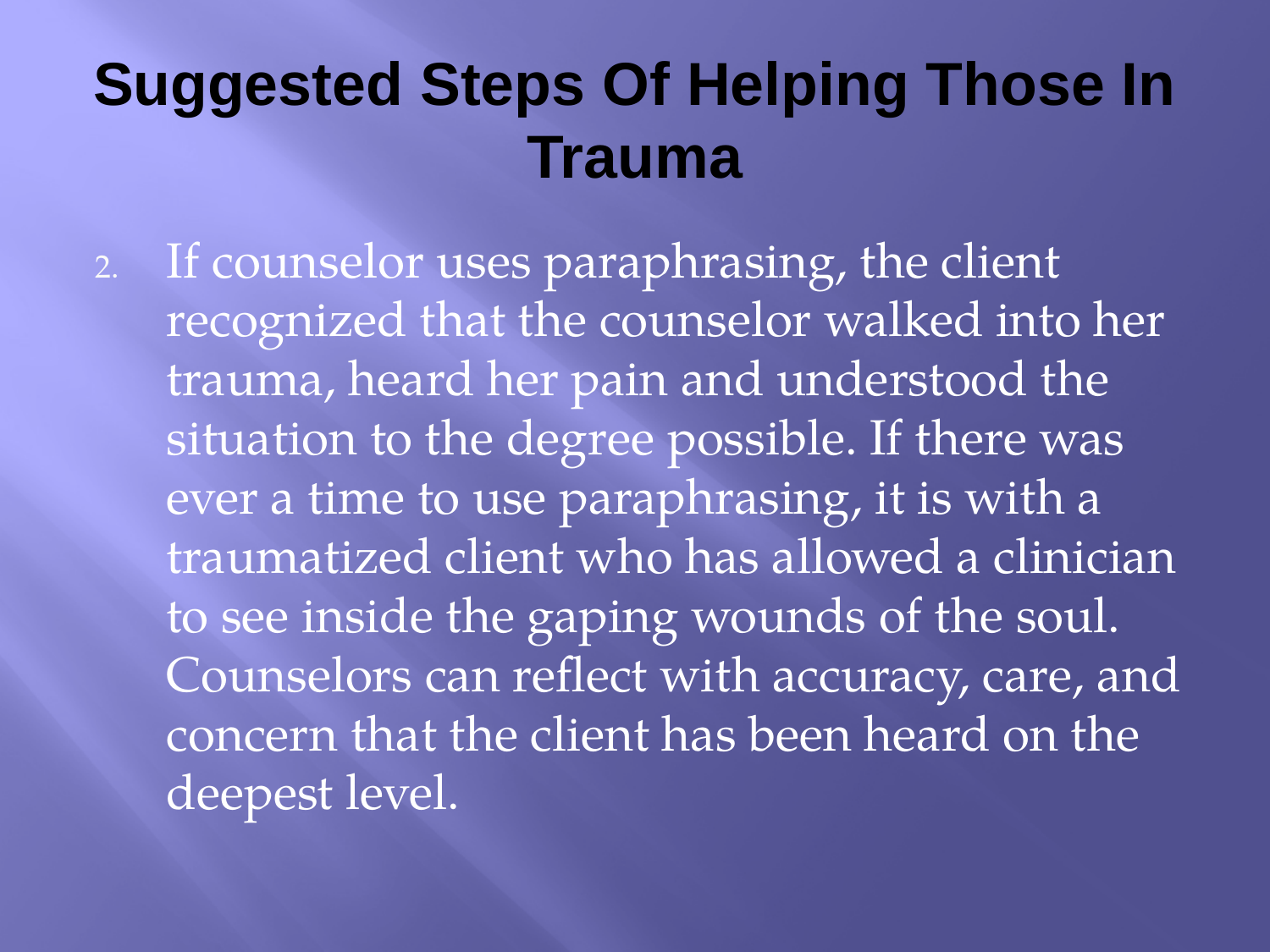

# Suggested Steps Of Helping Those In Trauma
If counselor uses paraphrasing, the client recognized that the counselor walked into her trauma, heard her pain and understood the situation to the degree possible. If there was ever a time to use paraphrasing, it is with a traumatized client who has allowed a clinician to see inside the gaping wounds of the soul. Counselors can reflect with accuracy, care, and concern that the client has been heard on the deepest level.